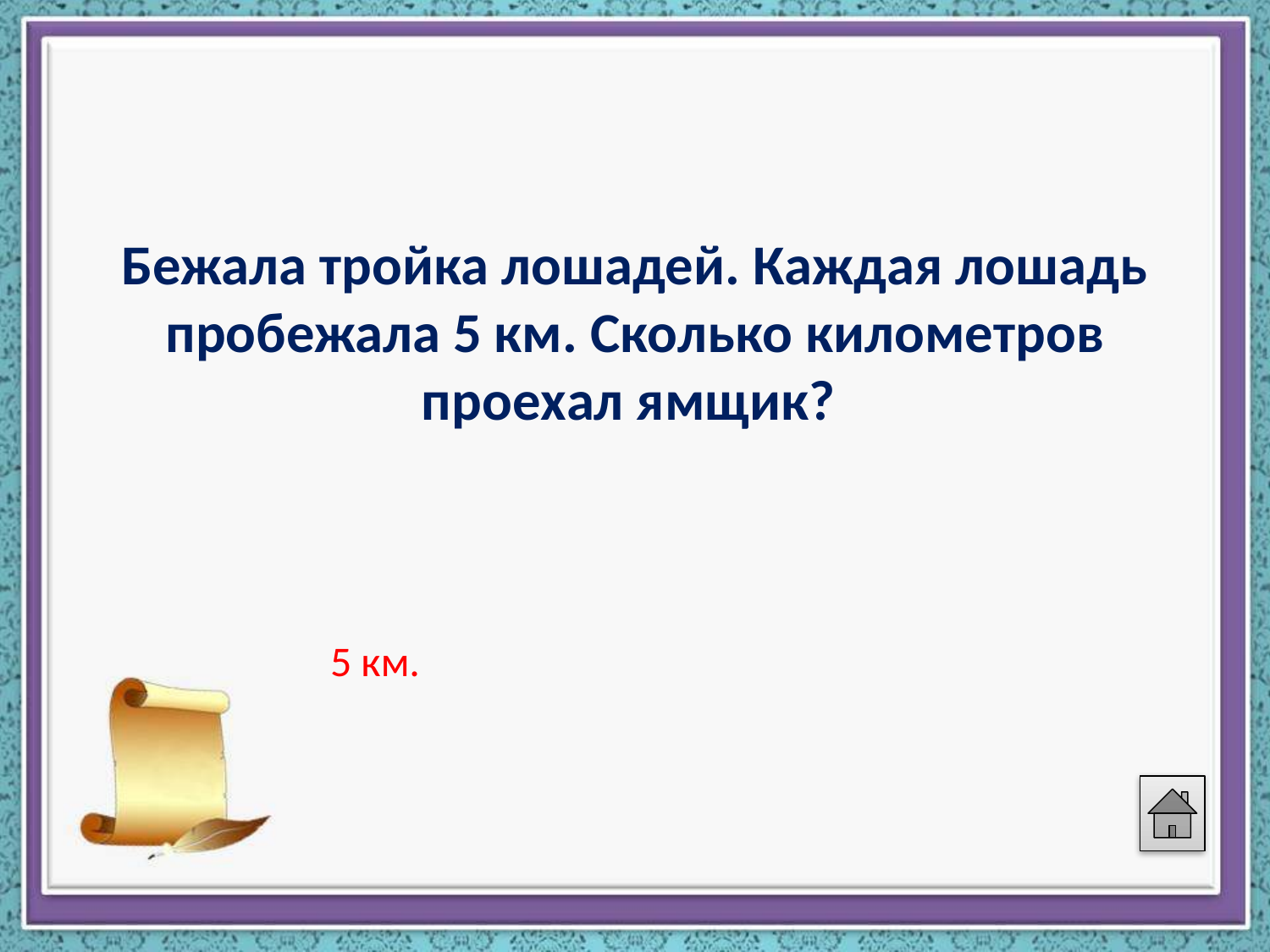

#
Бежала тройка лошадей. Каждая лошадь пробежала 5 км. Сколько километров проехал ямщик?

                    5 км.